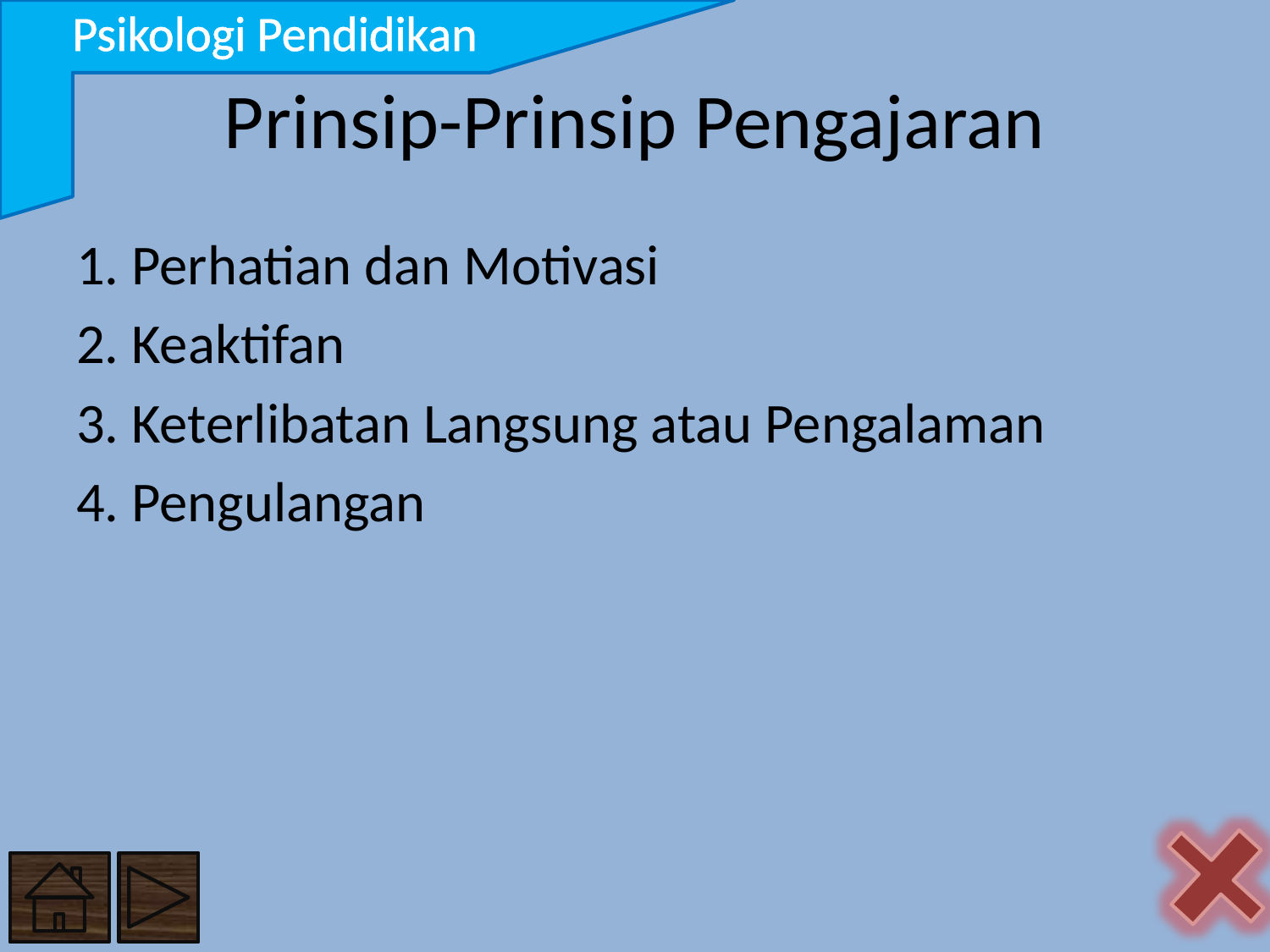

Psikologi Pendidikan
# Prinsip-Prinsip Pengajaran
1. Perhatian dan Motivasi
2. Keaktifan
3. Keterlibatan Langsung atau Pengalaman
4. Pengulangan